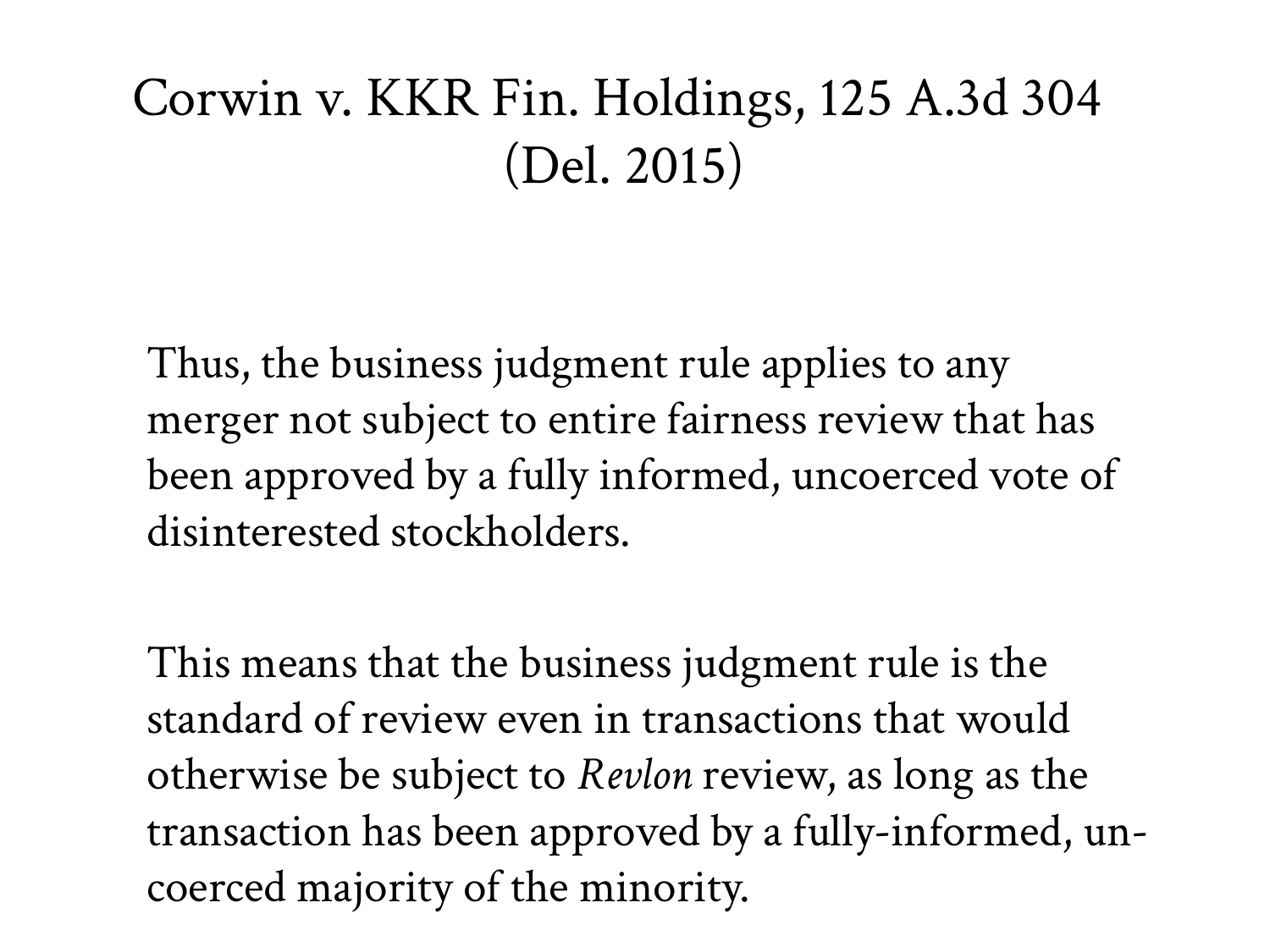

# Corwin v. KKR Fin. Holdings, 125 A.3d 304 (Del. 2015)

Thus, the business judgment rule applies to any merger not subject to entire fairness review that has been approved by a fully informed, uncoerced vote of disinterested stockholders.

This means that the business judgment rule is the standard of review even in transactions that would otherwise be subject to Revlon review, as long as the transaction has been approved by a fully-informed, un-coerced majority of the minority.